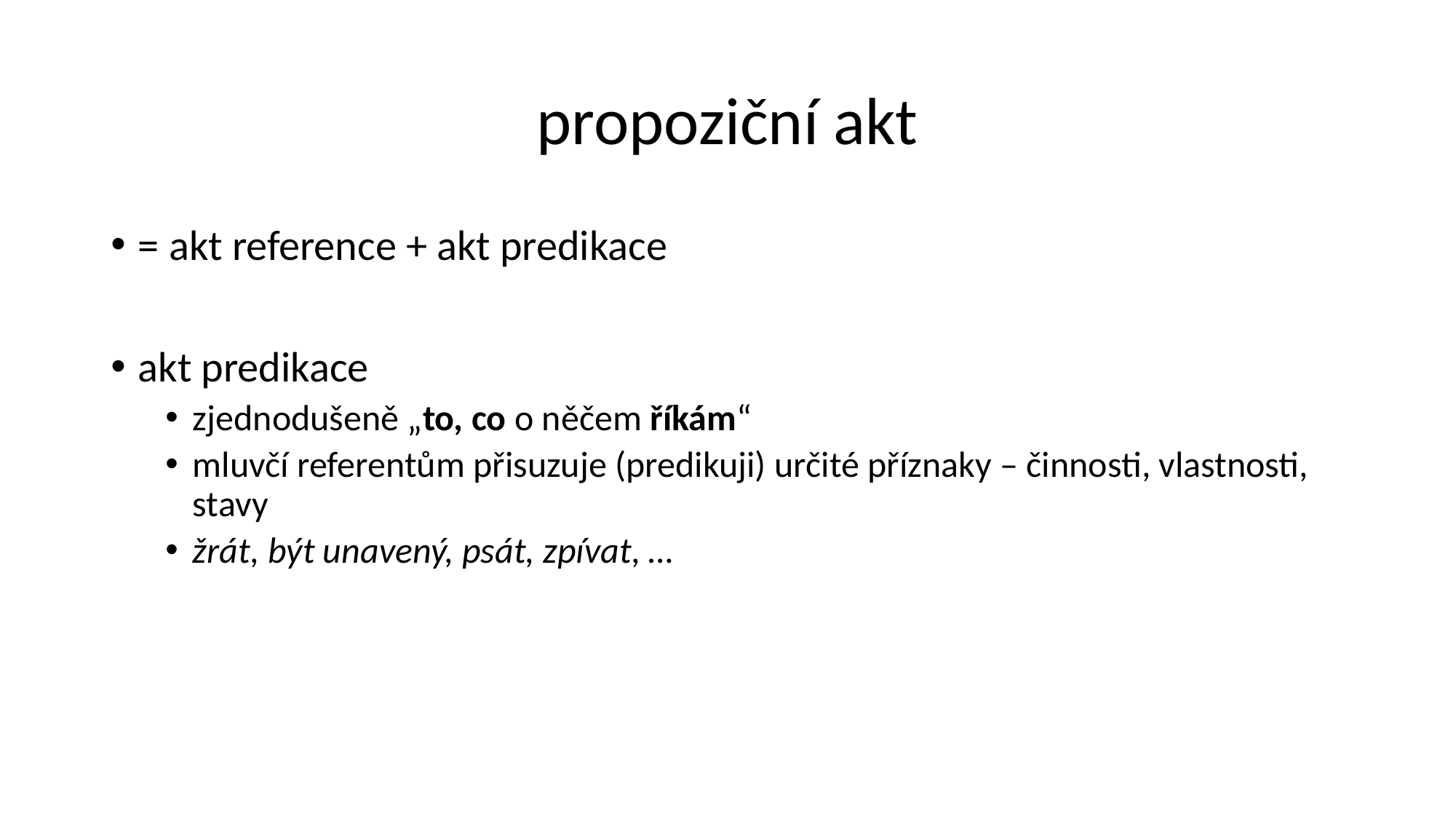

# propoziční akt
= akt reference + akt predikace

akt predikace
zjednodušeně „to, co o něčem říkám“
mluvčí referentům přisuzuje (predikuji) určité příznaky – činnosti, vlastnosti, stavy
žrát, být unavený, psát, zpívat, …